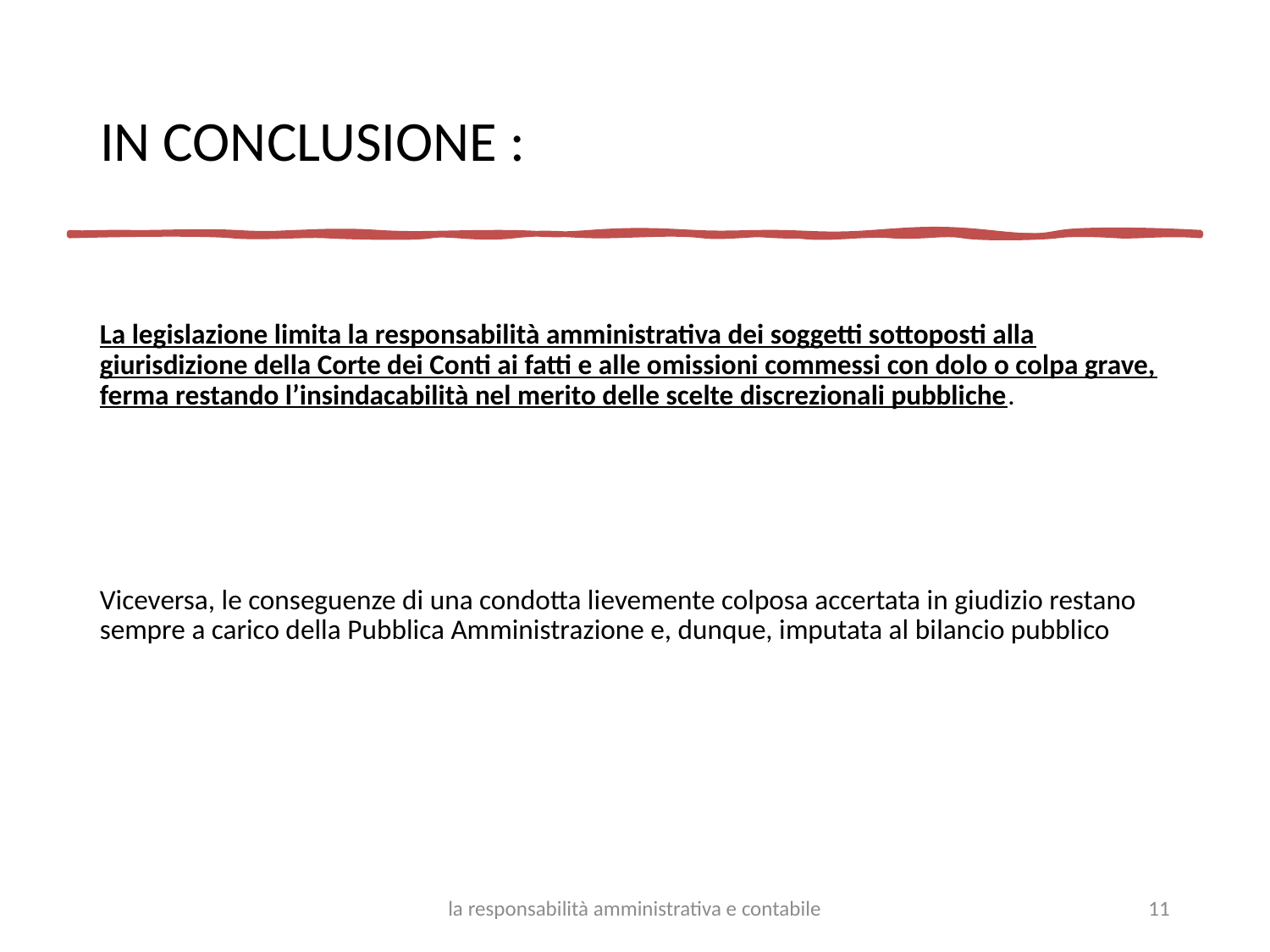

IN CONCLUSIONE :

La legislazione limita la responsabilità amministrativa dei soggetti sottoposti alla giurisdizione della Corte dei Conti ai fatti e alle omissioni commessi con dolo o colpa grave, ferma restando l’insindacabilità nel merito delle scelte discrezionali pubbliche.

Viceversa, le conseguenze di una condotta lievemente colposa accertata in giudizio restano sempre a carico della Pubblica Amministrazione e, dunque, imputata al bilancio pubblico
la responsabilità amministrativa e contabile
11